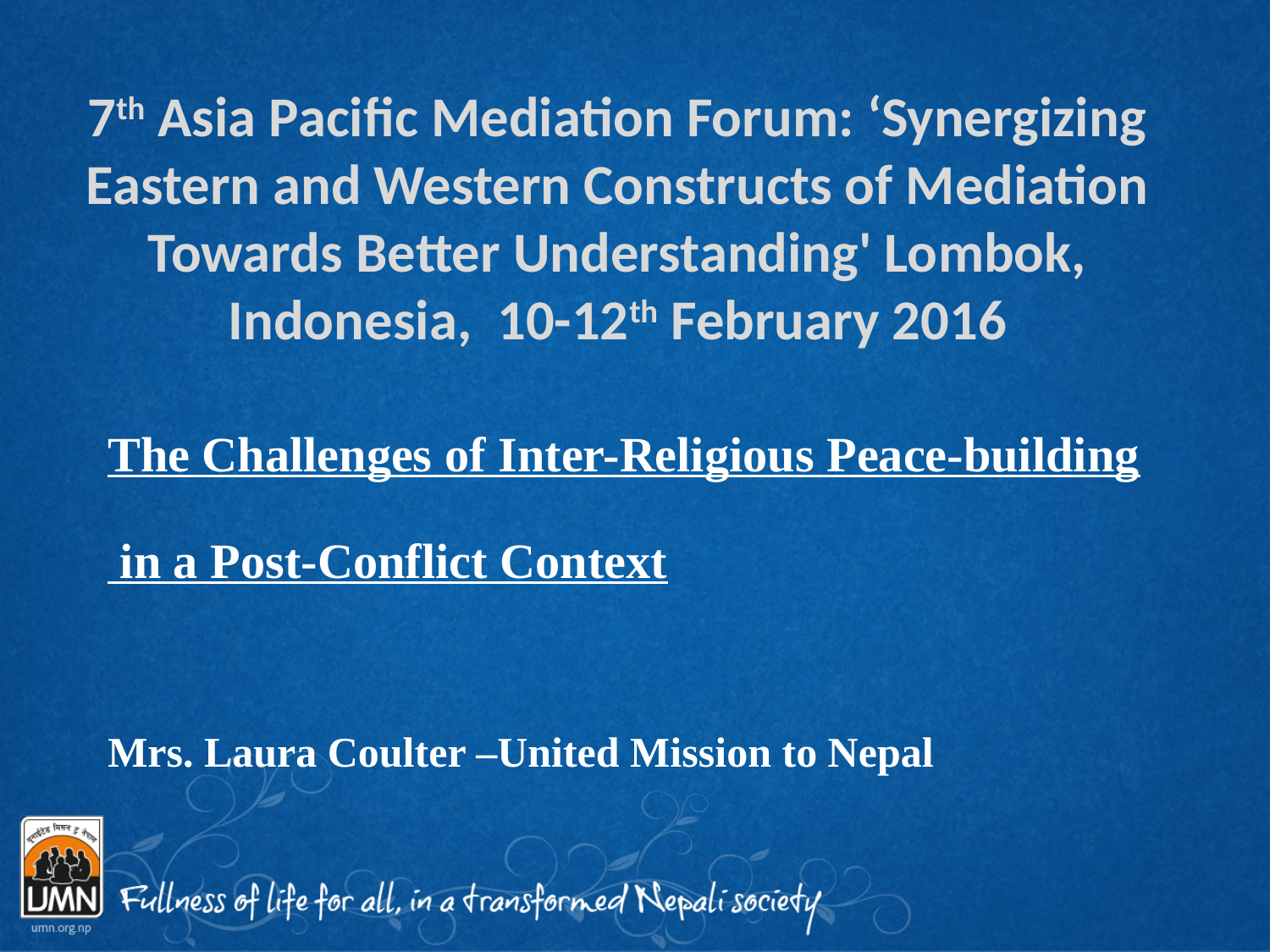

# 7th Asia Pacific Mediation Forum: ‘Synergizing Eastern and Western Constructs of Mediation Towards Better Understanding' Lombok, Indonesia,  10-12th February 2016
The Challenges of Inter-Religious Peace-building
 in a Post-Conflict Context

Mrs. Laura Coulter –United Mission to Nepal